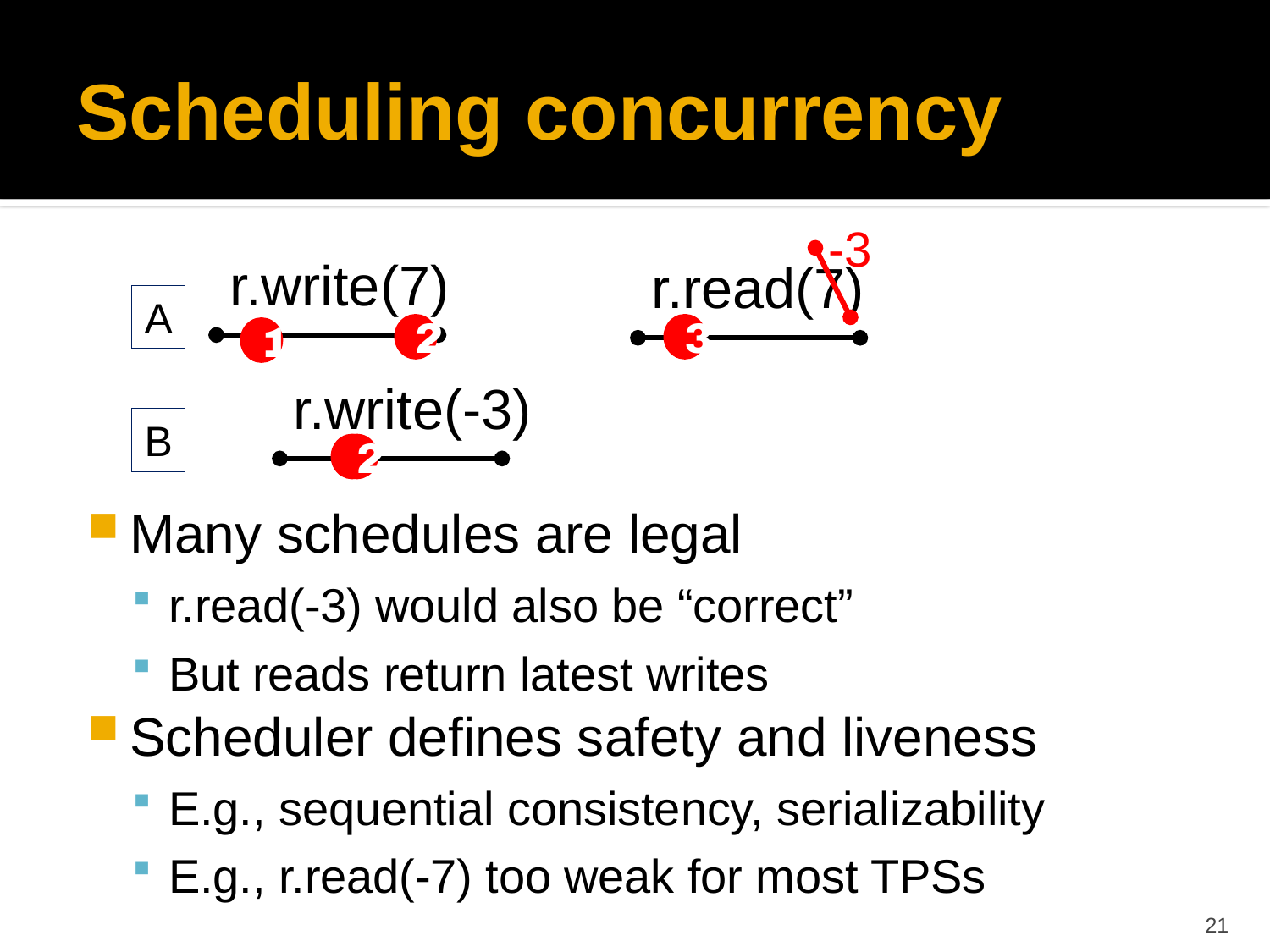

# Scheduling concurrency
-3
r.write(7)
r.read(7)
A
2
3
1
r.write(-3)
B
1
2
Many schedules are legal
r.read(-3) would also be “correct”
But reads return latest writes
Scheduler defines safety and liveness
E.g., sequential consistency, serializability
E.g., r.read(-7) too weak for most TPSs

21